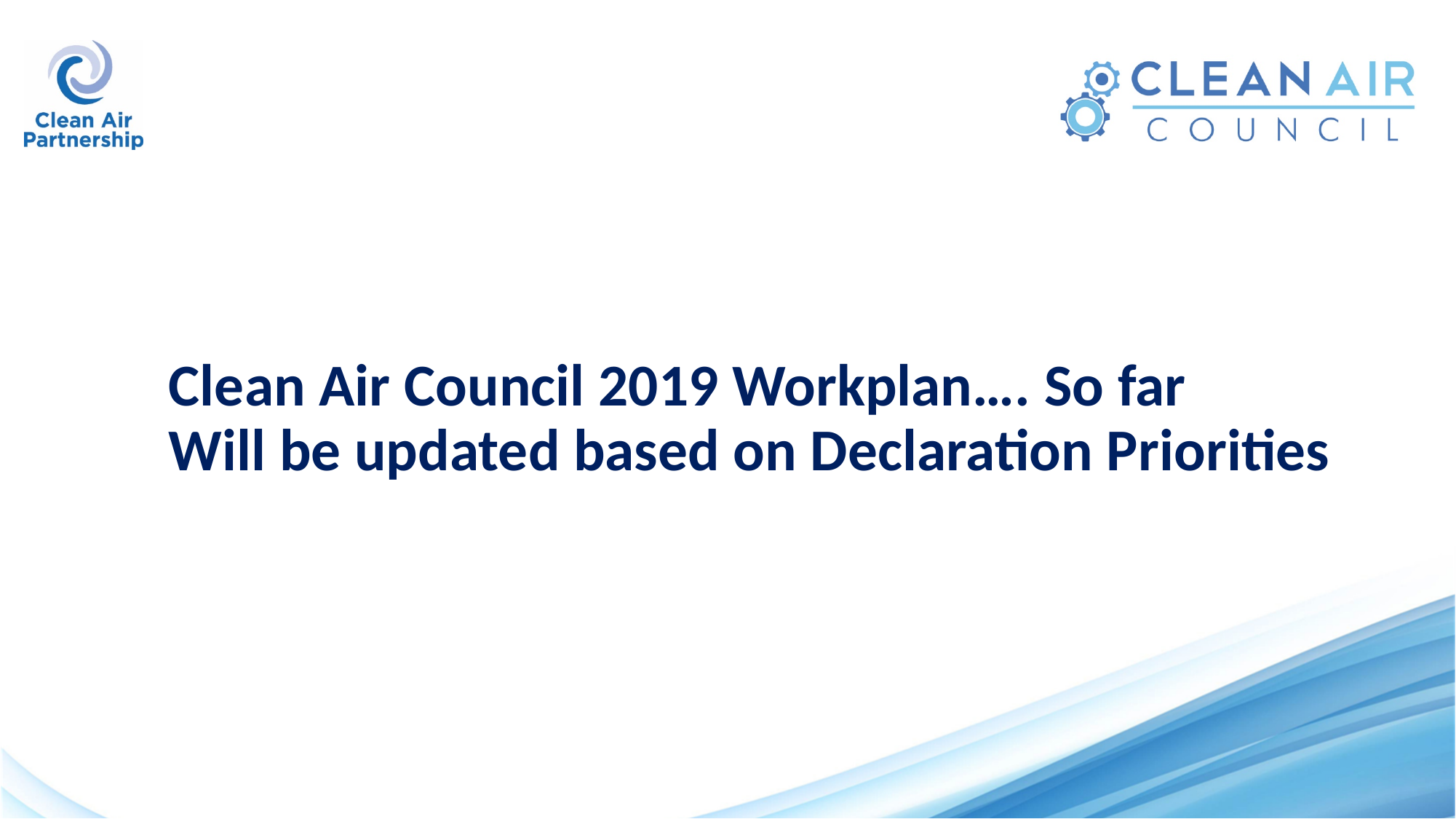

# Clean Air Council 2019 Workplan…. So far Will be updated based on Declaration Priorities